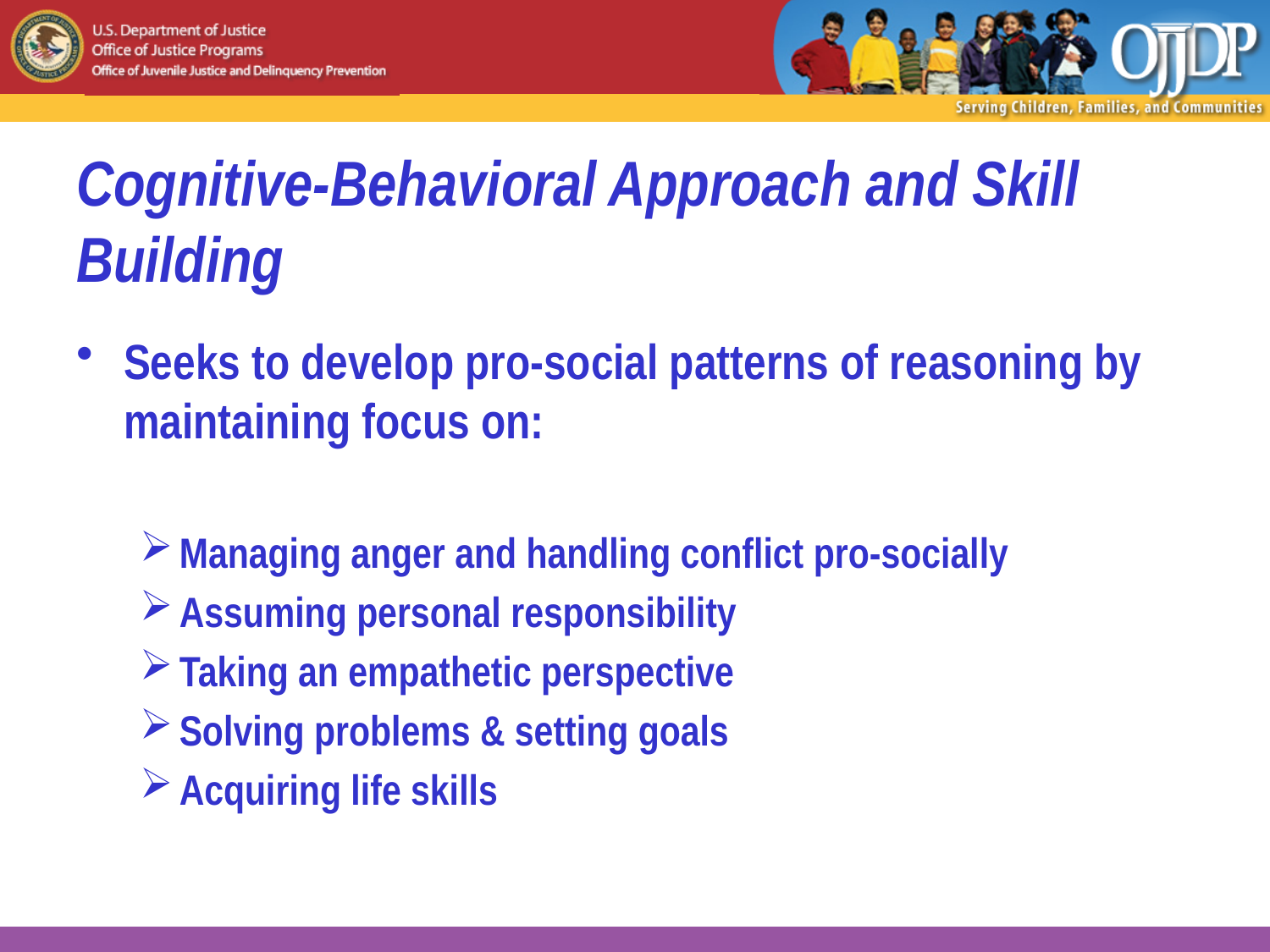

# Cognitive-Behavioral Approach and Skill Building
Seeks to develop pro-social patterns of reasoning by maintaining focus on:

Managing anger and handling conflict pro-socially
Assuming personal responsibility
Taking an empathetic perspective
Solving problems & setting goals
Acquiring life skills